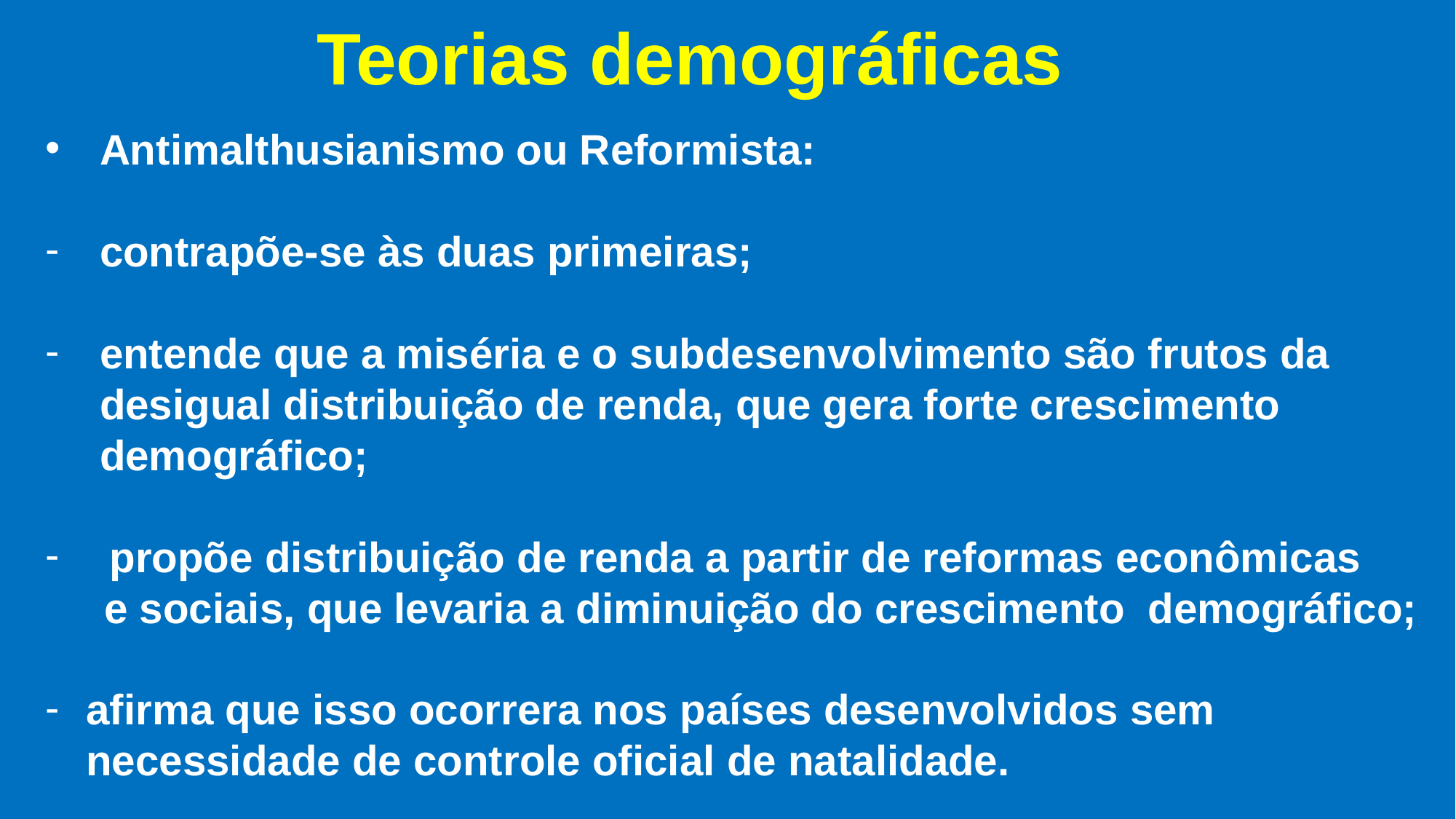

Teorias demográficas
Antimalthusianismo ou Reformista:

contrapõe-se às duas primeiras;

entende que a miséria e o subdesenvolvimento são frutos da desigual distribuição de renda, que gera forte crescimento demográfico;

  propõe distribuição de renda a partir de reformas econômicas
     e sociais, que levaria a diminuição do crescimento  demográfico;

afirma que isso ocorrera nos países desenvolvidos sem necessidade de controle oficial de natalidade.